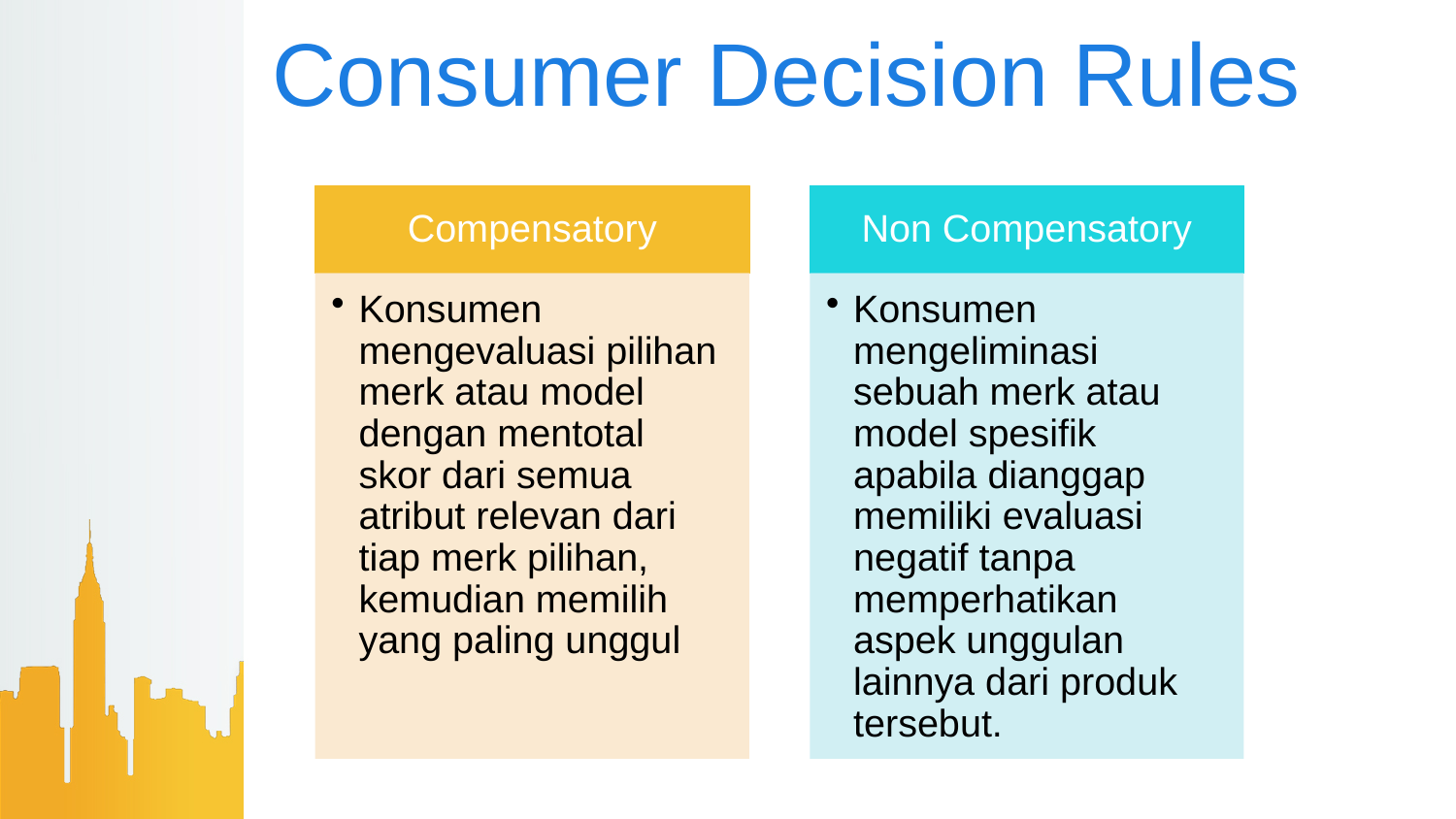

# Consumer Decision Rules
Compensatory
Konsumen mengevaluasi pilihan merk atau model dengan mentotal skor dari semua atribut relevan dari tiap merk pilihan, kemudian memilih yang paling unggul
Non Compensatory
Konsumen mengeliminasi sebuah merk atau model spesifik apabila dianggap memiliki evaluasi negatif tanpa memperhatikan aspek unggulan lainnya dari produk tersebut.